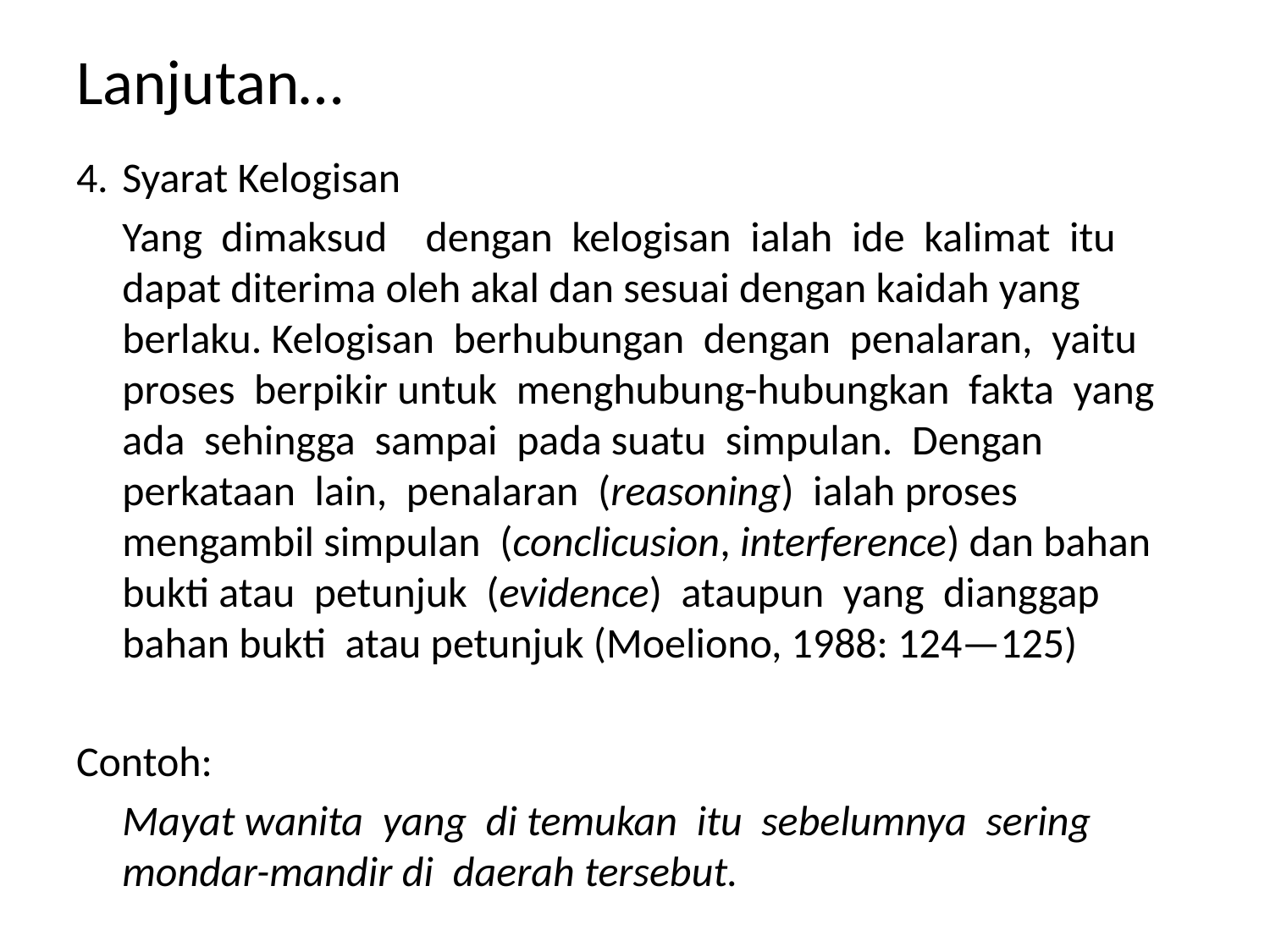

Lanjutan…
4.	Syarat Kelogisan
	Yang  dimaksud    dengan  kelogisan  ialah  ide  kalimat  itu  dapat diterima oleh akal dan sesuai dengan kaidah yang berlaku. Kelogisan  berhubungan  dengan  penalaran,  yaitu  proses  berpikir untuk  menghubung-hubungkan  fakta  yang  ada  sehingga  sampai  pada suatu  simpulan.  Dengan  perkataan  lain,  penalaran  (reasoning)  ialah proses mengambil simpulan  (conclicusion, interference) dan bahan bukti atau  petunjuk  (evidence)  ataupun  yang  dianggap  bahan bukti  atau petunjuk (Moeliono, 1988: 124—125)

Contoh:
	Mayat wanita  yang  di temukan  itu  sebelumnya  sering mondar-mandir di  daerah tersebut.